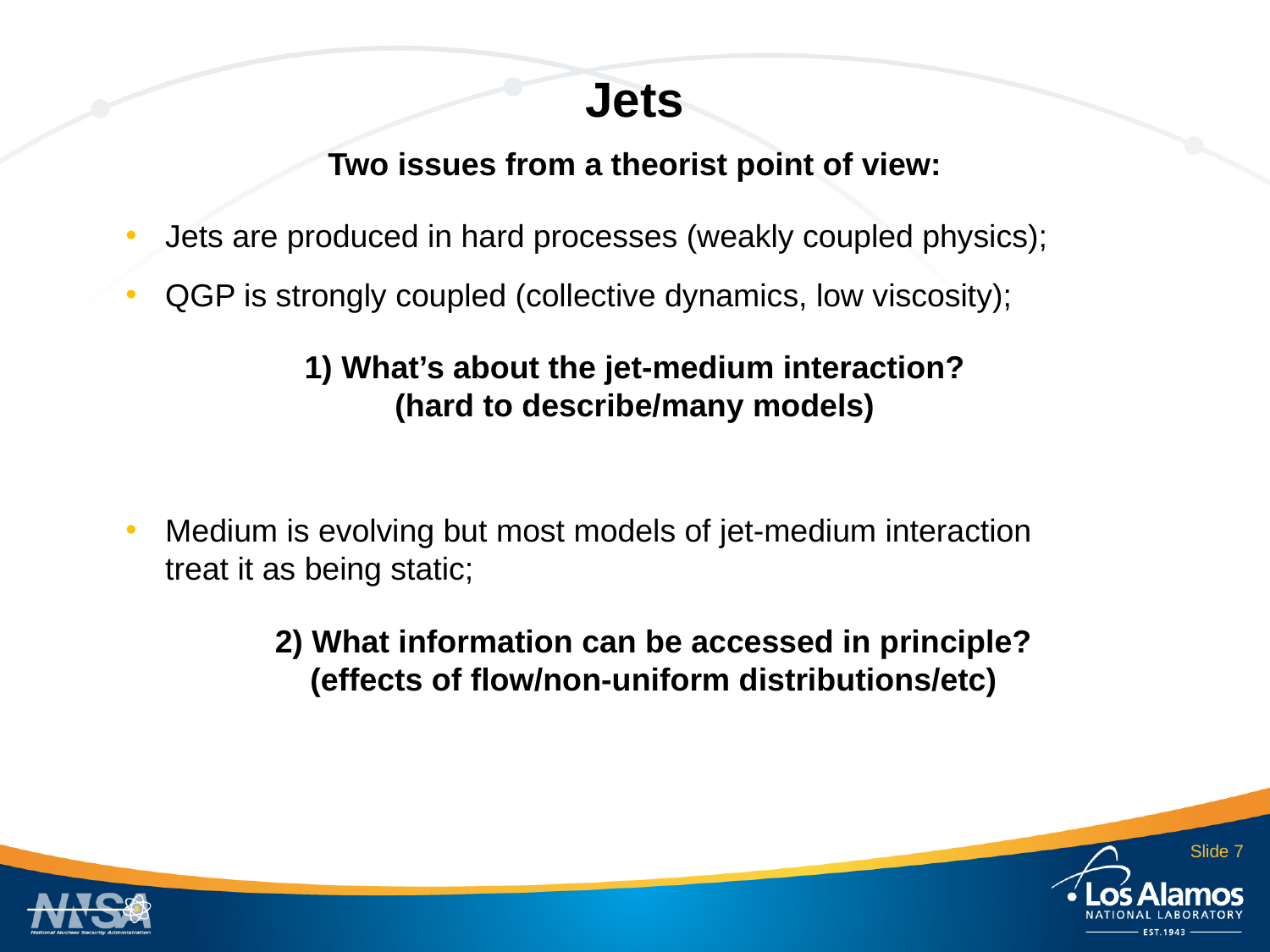

# Jets
Two issues from a theorist point of view:
Jets are produced in hard processes (weakly coupled physics);

QGP is strongly coupled (collective dynamics, low viscosity);
1) What’s about the jet-medium interaction?
(hard to describe/many models)
Medium is evolving but most models of jet-medium interaction treat it as being static;
2) What information can be accessed in principle?
(effects of flow/non-uniform distributions/etc)
Slide 7